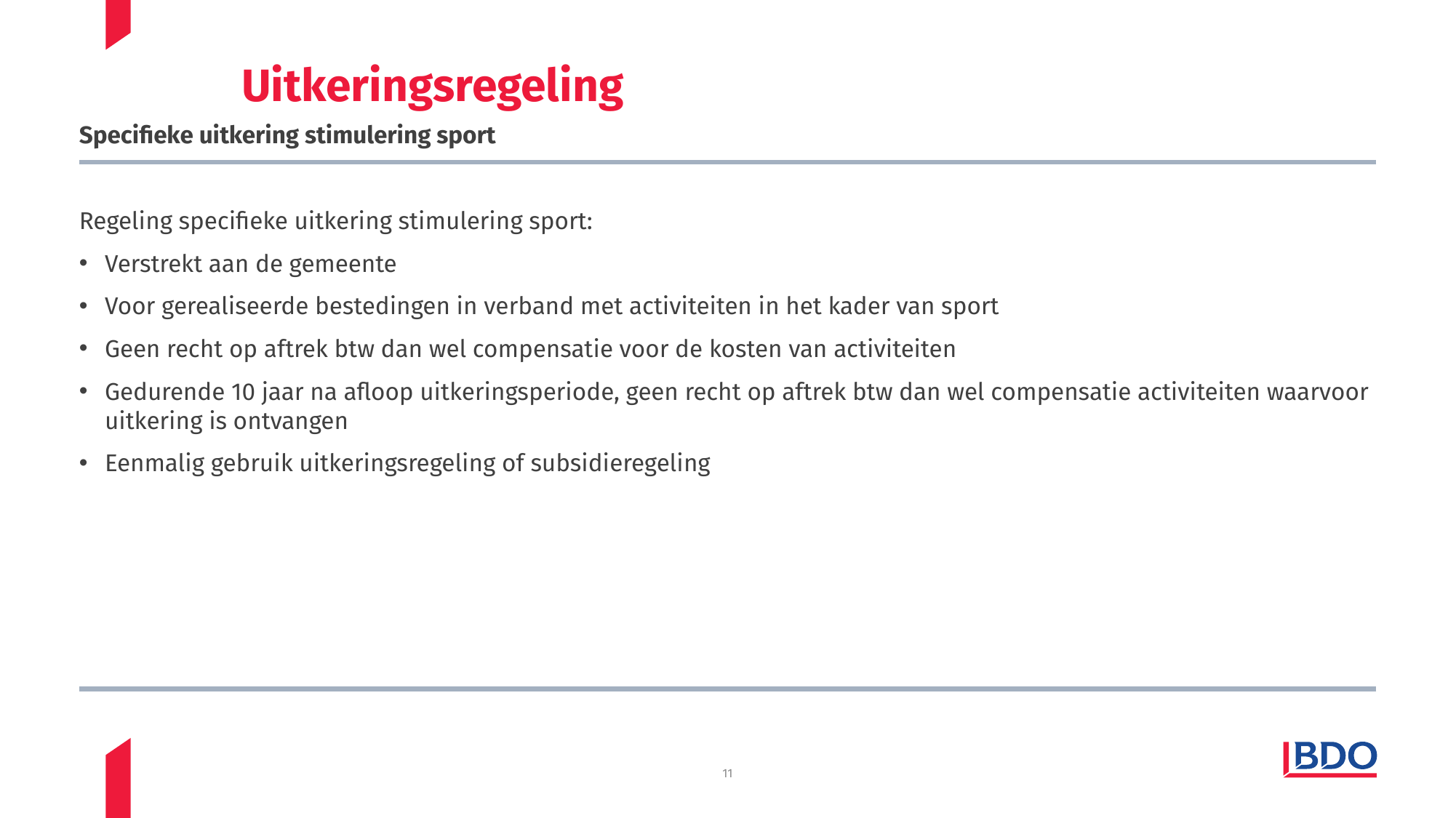

11
# Uitkeringsregeling
Specifieke uitkering stimulering sport

Regeling specifieke uitkering stimulering sport:
Verstrekt aan de gemeente
Voor gerealiseerde bestedingen in verband met activiteiten in het kader van sport
Geen recht op aftrek btw dan wel compensatie voor de kosten van activiteiten
Gedurende 10 jaar na afloop uitkeringsperiode, geen recht op aftrek btw dan wel compensatie activiteiten waarvoor uitkering is ontvangen
Eenmalig gebruik uitkeringsregeling of subsidieregeling